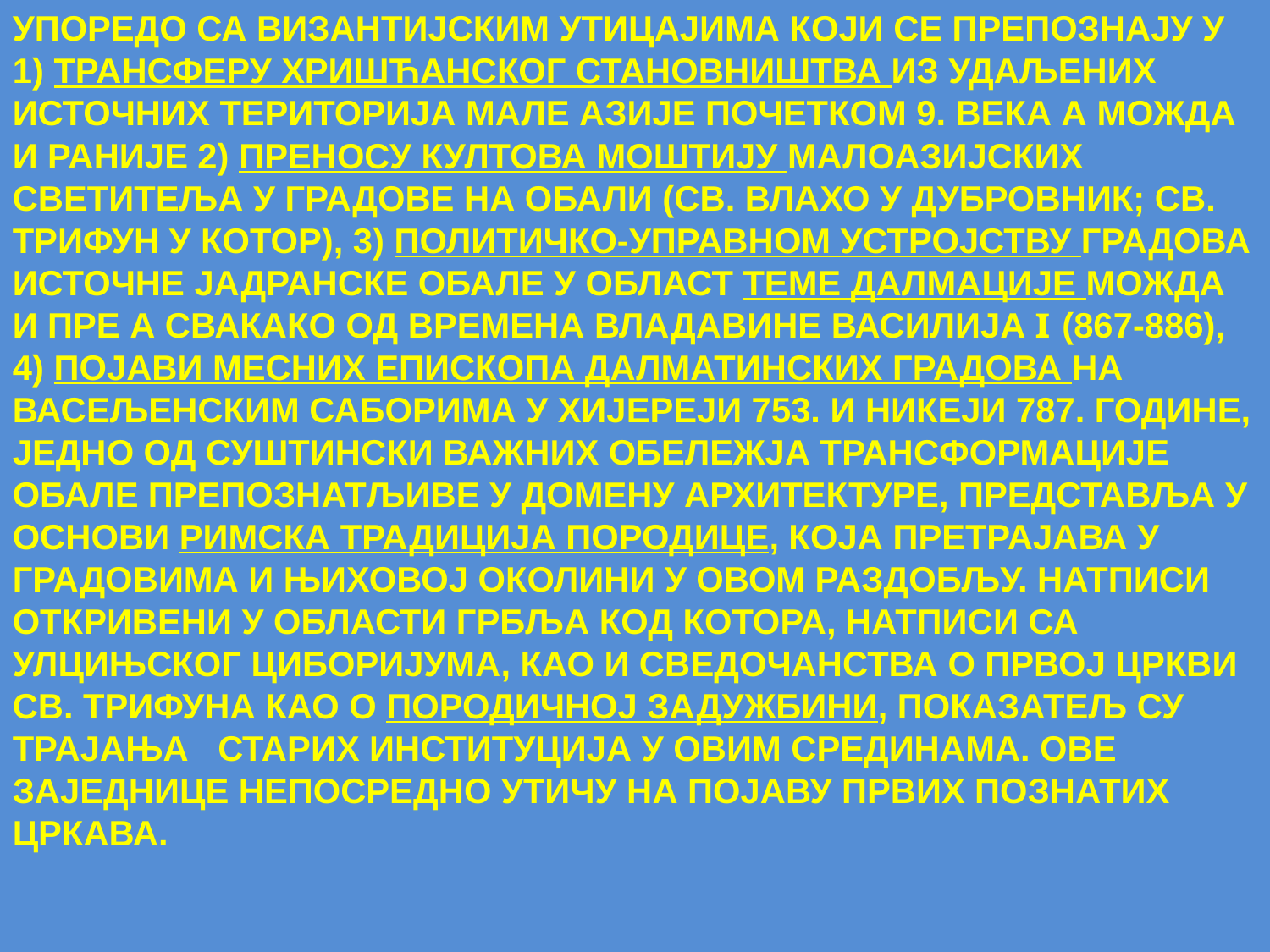

УПОРЕДО СА ВИЗАНТИЈСКИМ УТИЦАЈИМА КОЈИ СЕ ПРЕПОЗНАЈУ У 1) ТРАНСФЕРУ ХРИШЋАНСКОГ СТАНОВНИШТВА ИЗ УДАЉЕНИХ ИСТОЧНИХ ТЕРИТОРИЈА МАЛЕ АЗИЈЕ ПОЧЕТКОМ 9. ВЕКА А МОЖДА И РАНИЈЕ 2) ПРЕНОСУ КУЛТОВА МОШТИЈУ МАЛОАЗИЈСКИХ СВЕТИТЕЉА У ГРАДОВЕ НА ОБАЛИ (СВ. ВЛАХО У ДУБРОВНИК; СВ. ТРИФУН У КОТОР), 3) ПОЛИТИЧКО-УПРАВНОМ УСТРОЈСТВУ ГРАДОВА ИСТОЧНЕ ЈАДРАНСКЕ ОБАЛЕ У ОБЛАСТ ТЕМЕ ДАЛМАЦИЈЕ МОЖДА И ПРЕ А СВАКАКО ОД ВРЕМЕНА ВЛАДАВИНЕ ВАСИЛИЈА I (867-886), 4) ПОЈАВИ МЕСНИХ ЕПИСКОПА ДАЛМАТИНСКИХ ГРАДОВА НА ВАСЕЉЕНСКИМ САБОРИМА У ХИЈЕРЕЈИ 753. И НИКЕЈИ 787. ГОДИНЕ, ЈЕДНО ОД СУШТИНСКИ ВАЖНИХ ОБЕЛЕЖЈА ТРАНСФОРМАЦИЈЕ ОБАЛЕ ПРЕПОЗНАТЉИВЕ У ДОМЕНУ АРХИТЕКТУРЕ, ПРЕДСТАВЉА У ОСНОВИ РИМСКА ТРАДИЦИЈА ПОРОДИЦЕ, КОЈА ПРЕТРАЈАВА У ГРАДОВИМА И ЊИХОВОЈ ОКОЛИНИ У ОВОМ РАЗДОБЉУ. НАТПИСИ ОТКРИВЕНИ У ОБЛАСТИ ГРБЉА КОД КОТОРА, НАТПИСИ СА УЛЦИЊСКОГ ЦИБОРИЈУМА, КАО И СВЕДОЧАНСТВА О ПРВОЈ ЦРКВИ СВ. ТРИФУНА КАО О ПОРОДИЧНОЈ ЗАДУЖБИНИ, ПОКАЗАТЕЉ СУ ТРАЈАЊА   СТАРИХ ИНСТИТУЦИЈА У ОВИМ СРЕДИНАМА. ОВЕ ЗАЈЕДНИЦЕ НЕПОСРЕДНО УТИЧУ НА ПОЈАВУ ПРВИХ ПОЗНАТИХ ЦРКАВА.